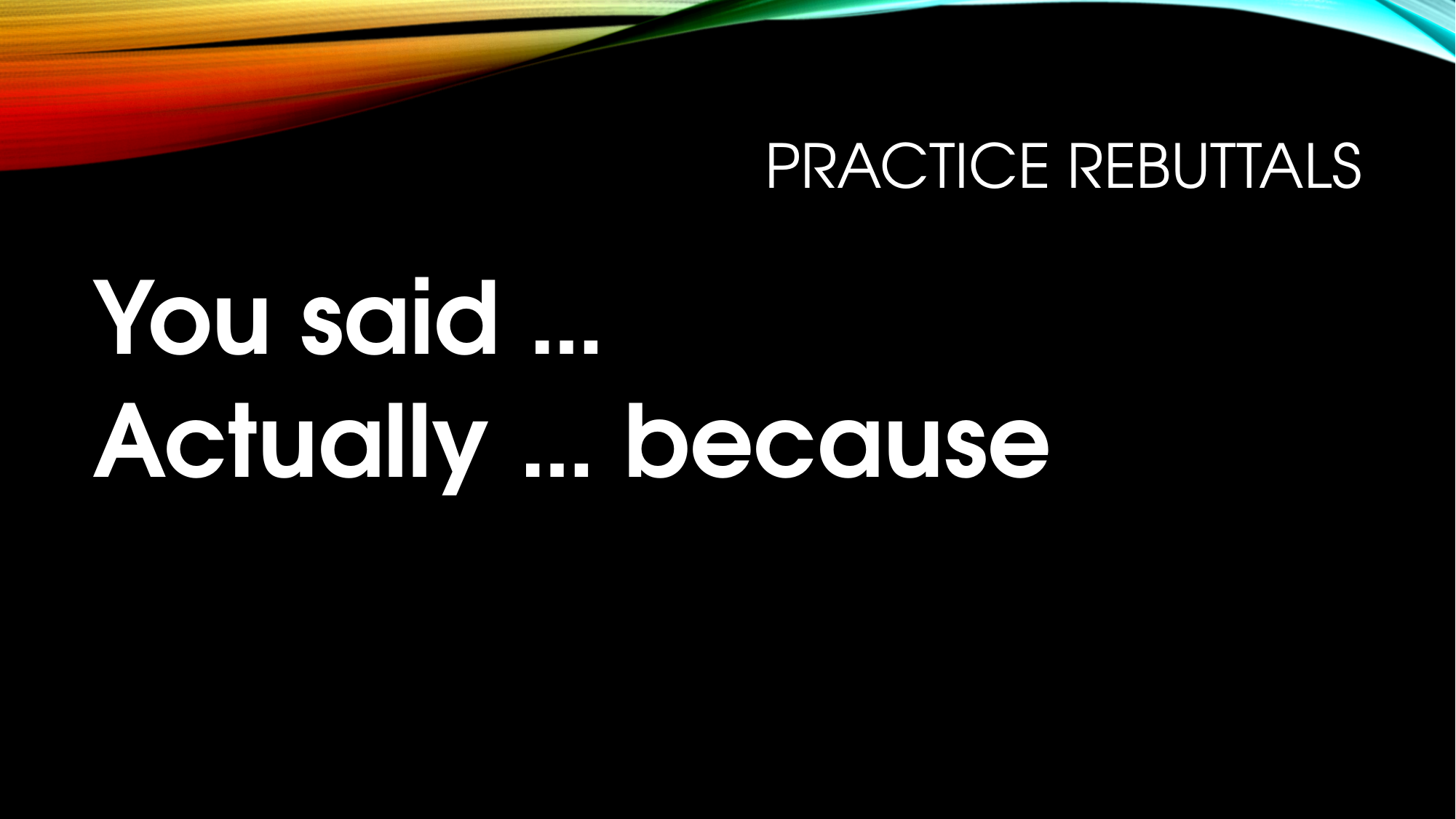

# Practice rebuttals
You said …
Actually … because